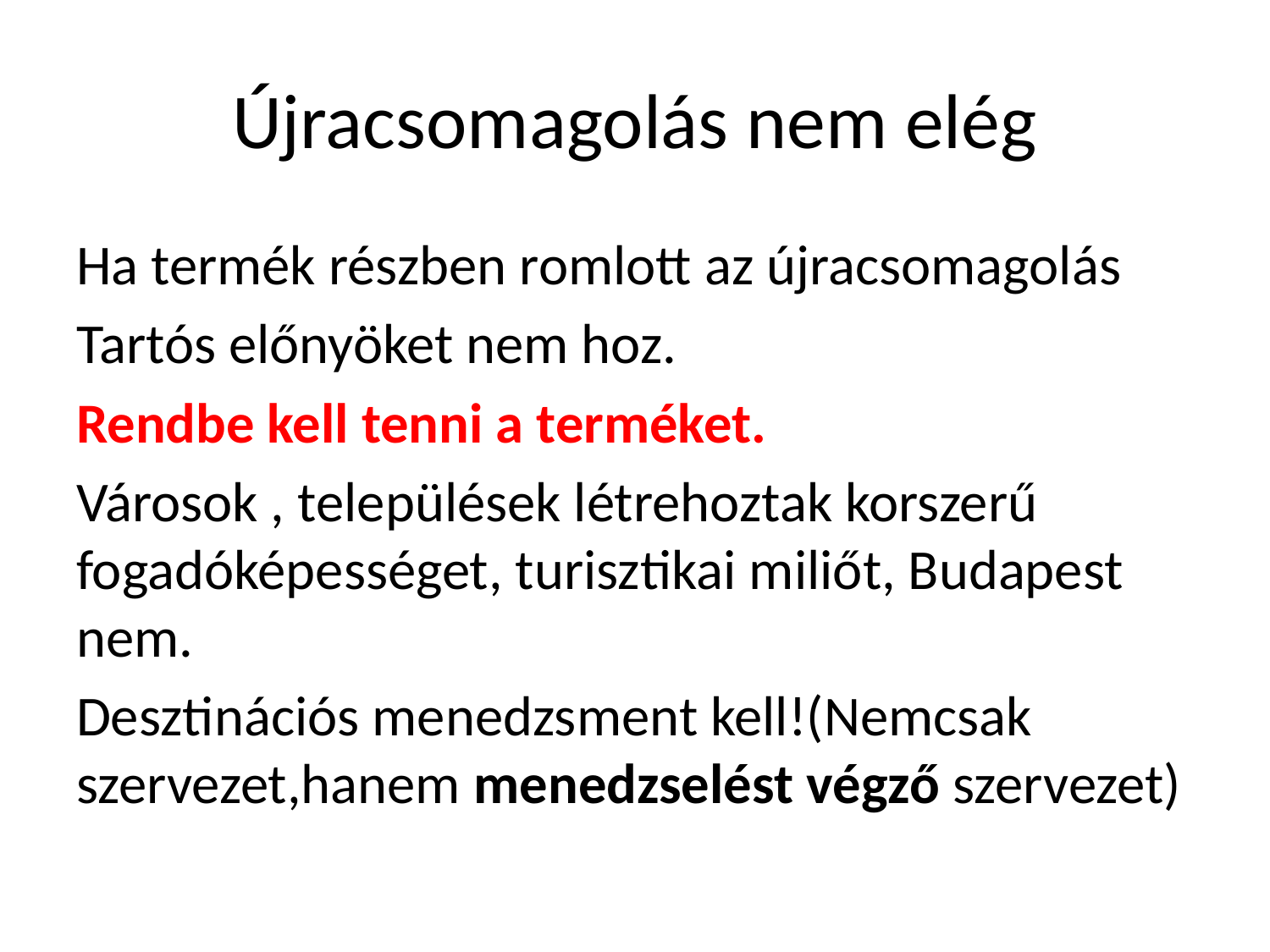

# Újracsomagolás nem elég
Ha termék részben romlott az újracsomagolás
Tartós előnyöket nem hoz.
Rendbe kell tenni a terméket.
Városok , települések létrehoztak korszerű fogadóképességet, turisztikai miliőt, Budapest nem.
Desztinációs menedzsment kell!(Nemcsak szervezet,hanem menedzselést végző szervezet)